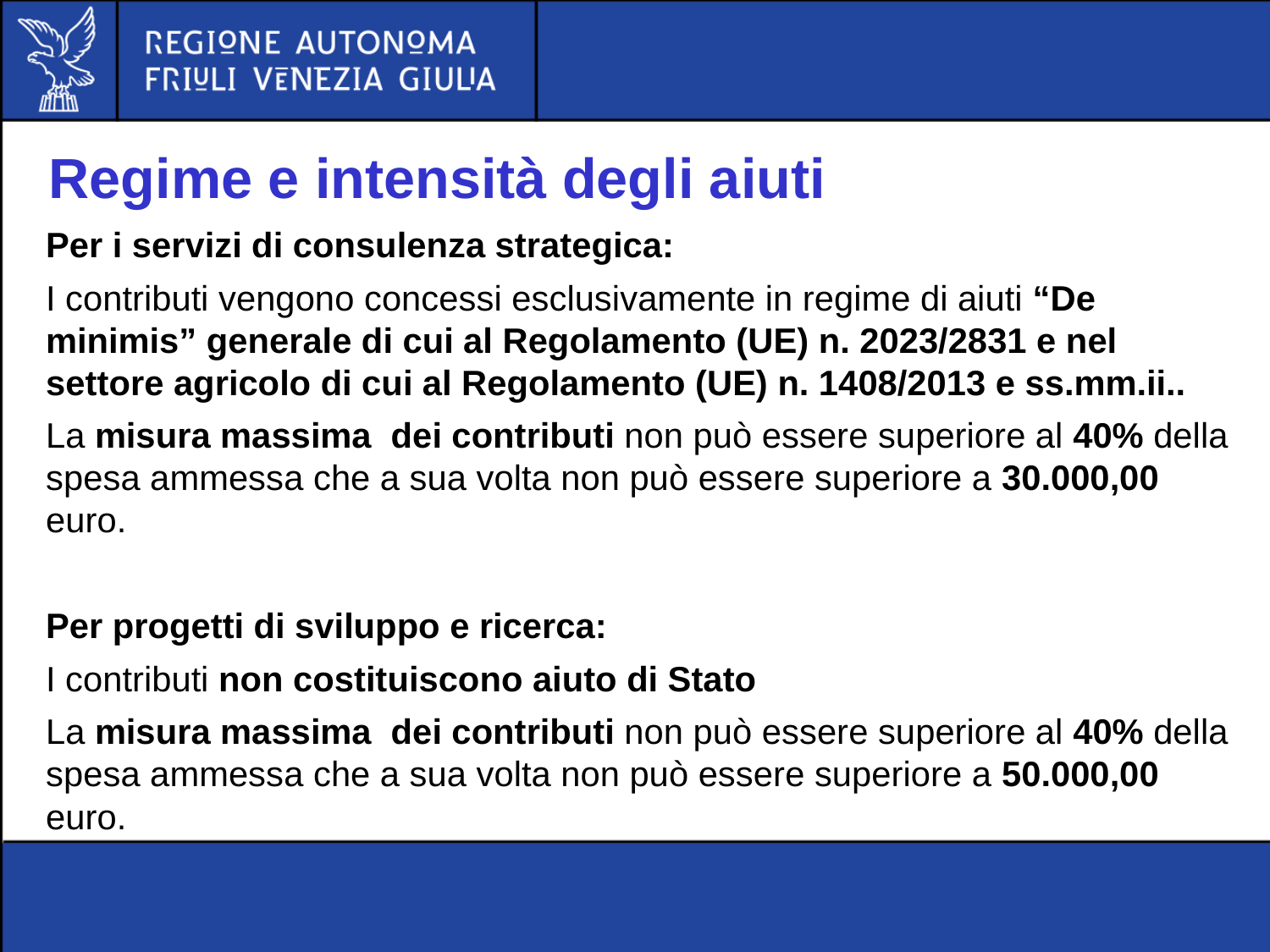

Regime e intensità degli aiuti
Per i servizi di consulenza strategica:
I contributi vengono concessi esclusivamente in regime di aiuti “De minimis” generale di cui al Regolamento (UE) n. 2023/2831 e nel settore agricolo di cui al Regolamento (UE) n. 1408/2013 e ss.mm.ii..
La misura massima  dei contributi non può essere superiore al 40% della spesa ammessa che a sua volta non può essere superiore a 30.000,00 euro.

Per progetti di sviluppo e ricerca:
I contributi non costituiscono aiuto di Stato
La misura massima  dei contributi non può essere superiore al 40% della spesa ammessa che a sua volta non può essere superiore a 50.000,00 euro.